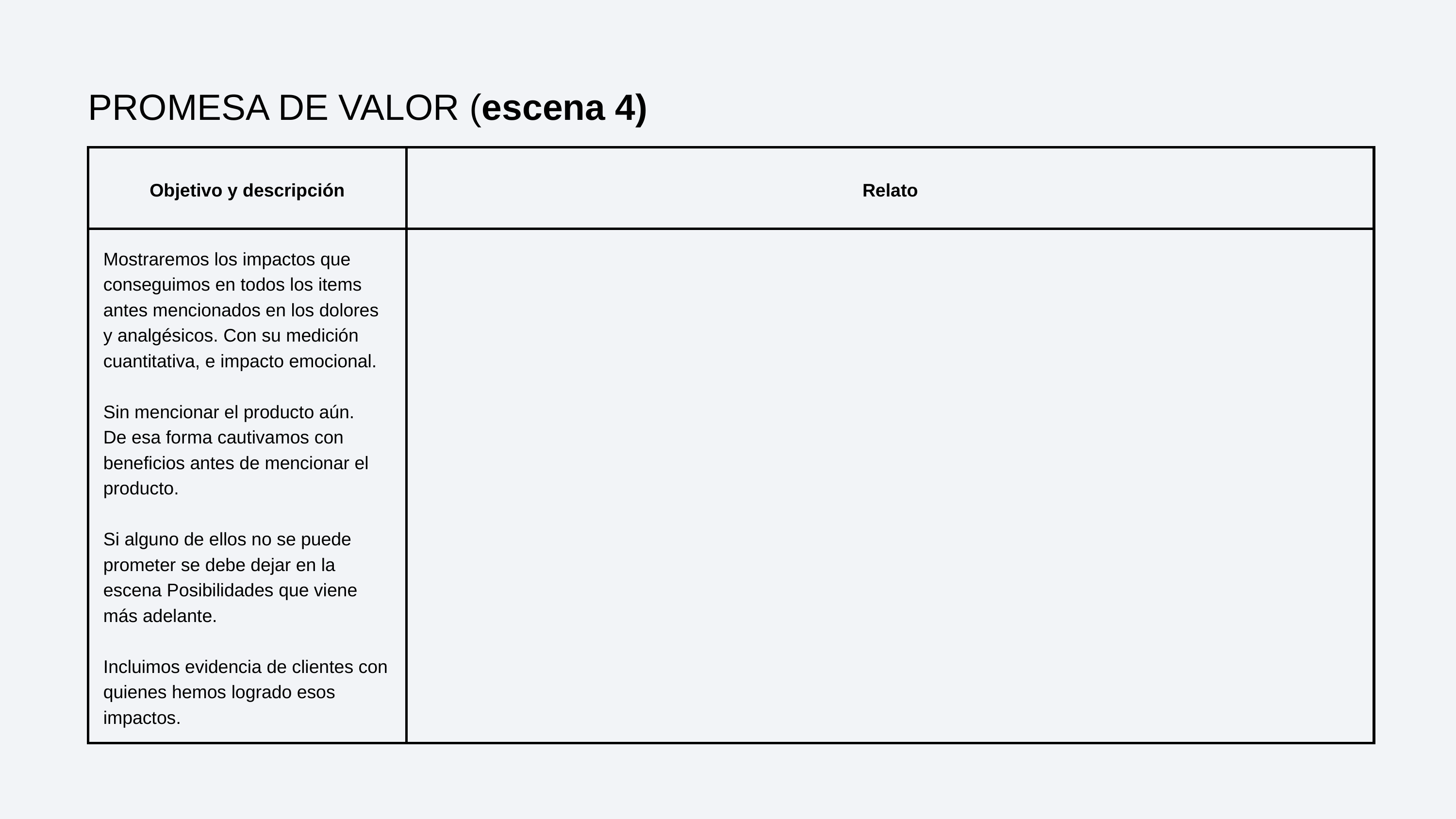

PROMESA DE VALOR (escena 4)
| Objetivo y descripción | Relato |
| --- | --- |
| Mostraremos los impactos que conseguimos en todos los items antes mencionados en los dolores y analgésicos. Con su medición cuantitativa, e impacto emocional. Sin mencionar el producto aún. De esa forma cautivamos con beneficios antes de mencionar el producto. Si alguno de ellos no se puede prometer se debe dejar en la escena Posibilidades que viene más adelante. Incluimos evidencia de clientes con quienes hemos logrado esos impactos. |  |